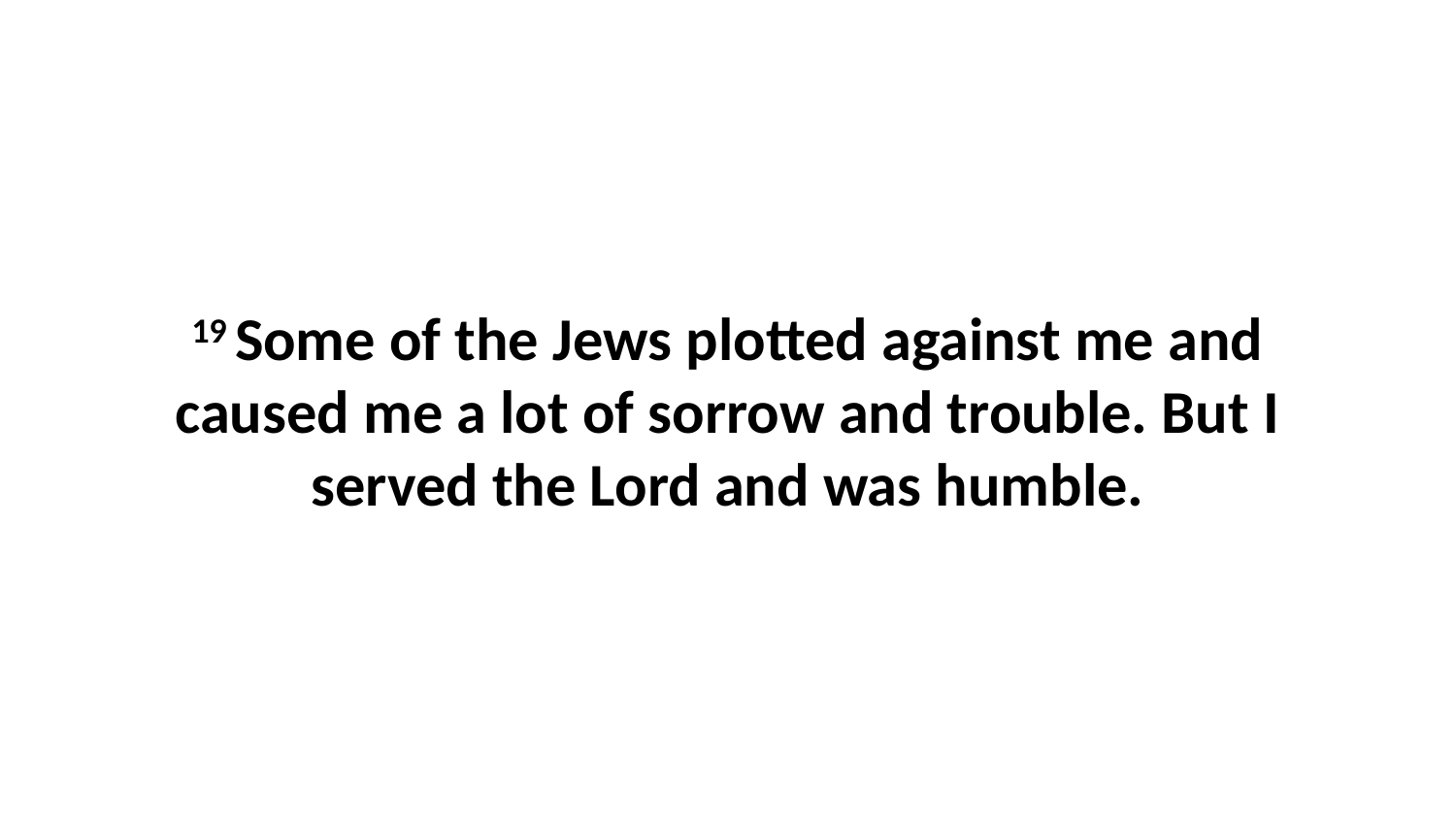

19 Some of the Jews plotted against me and caused me a lot of sorrow and trouble. But I served the Lord and was humble.